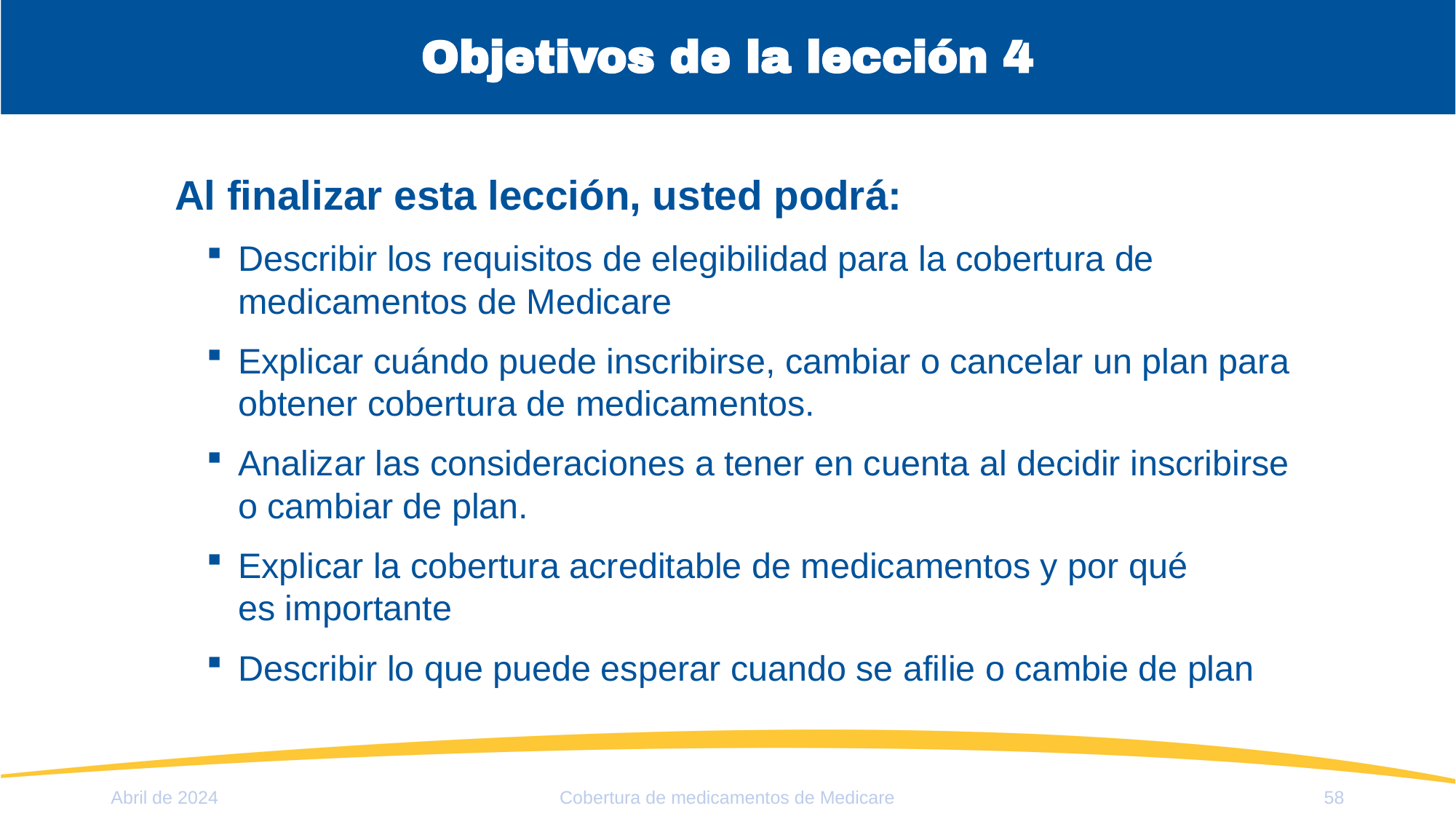

# Objetivos de la lección 4
Al finalizar esta lección, usted podrá:
Describir los requisitos de elegibilidad para la cobertura de medicamentos de Medicare
Explicar cuándo puede inscribirse, cambiar o cancelar un plan para obtener cobertura de medicamentos.
Analizar las consideraciones a tener en cuenta al decidir inscribirse o cambiar de plan.
Explicar la cobertura acreditable de medicamentos y por qué
es importante
Describir lo que puede esperar cuando se afilie o cambie de plan
Abril de 2024
Cobertura de medicamentos de Medicare
58